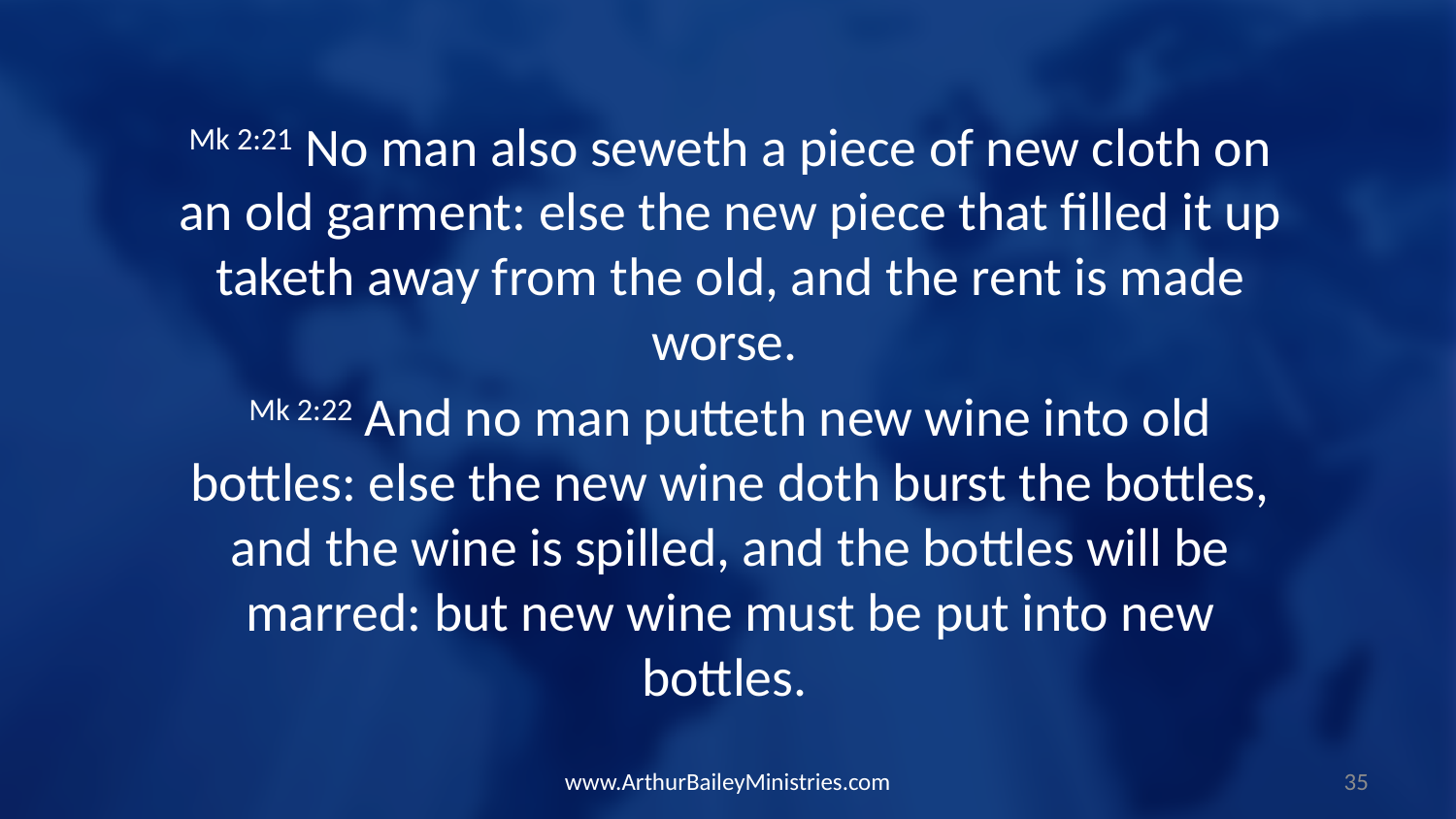

Mk 2:21 No man also seweth a piece of new cloth on an old garment: else the new piece that filled it up taketh away from the old, and the rent is made worse.
Mk 2:22 And no man putteth new wine into old bottles: else the new wine doth burst the bottles, and the wine is spilled, and the bottles will be marred: but new wine must be put into new bottles.

www.ArthurBaileyMinistries.com
35